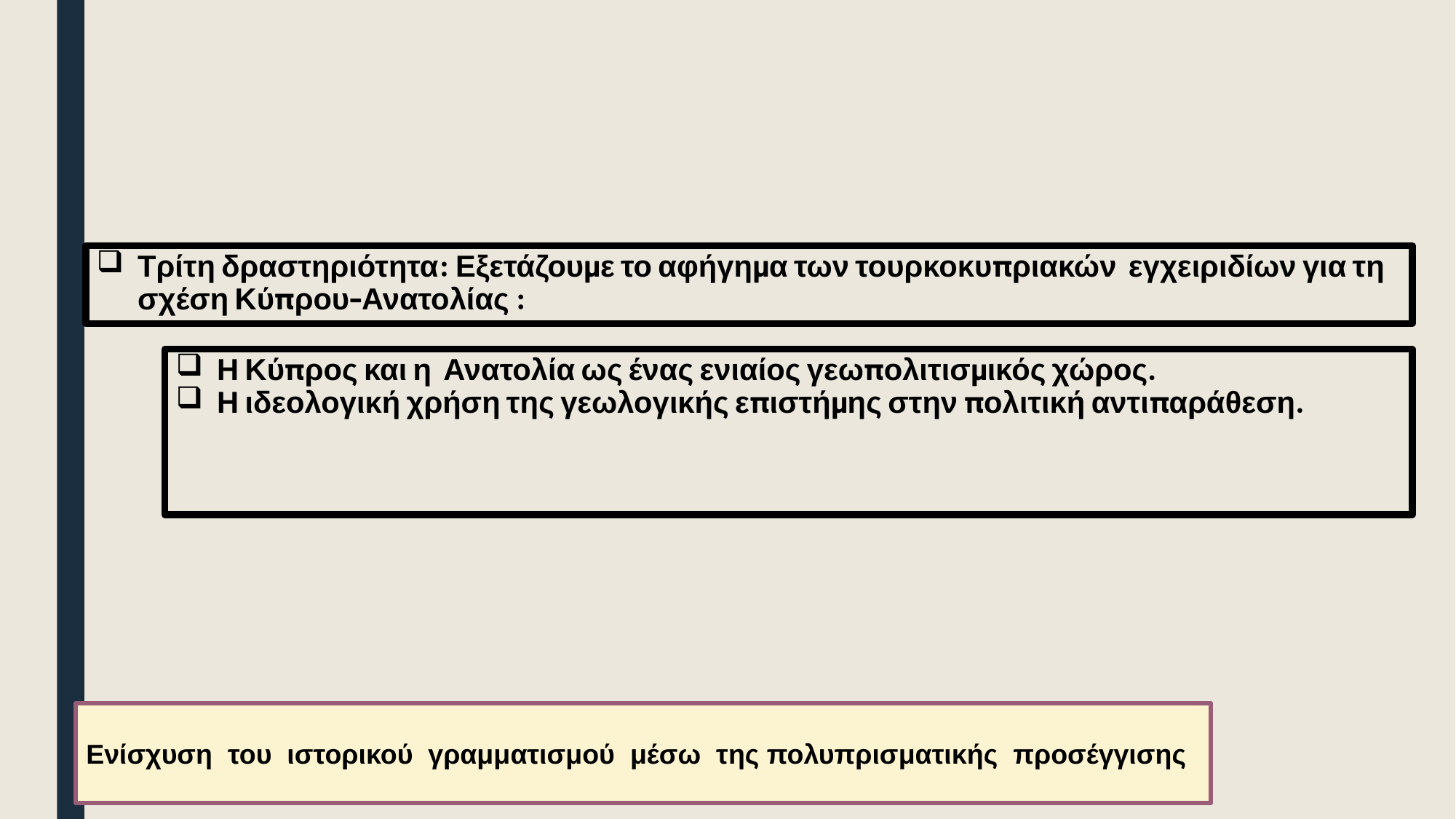

# Τρίτη δραστηριότητα: Εξετάζουμε το αφήγημα των τουρκοκυπριακών  εγχειριδίων για τη σχέση Κύπρου-Ανατολίας :
Η Κύπρος και η  Ανατολία ως ένας ενιαίος γεωπολιτισμικός χώρος.
Η ιδεολογική χρήση της γεωλογικής επιστήμης στην πολιτική αντιπαράθεση.
Ενίσχυση  του  ιστορικού  γραμματισμού  μέσω  της πολυπρισματικής  προσέγγισης